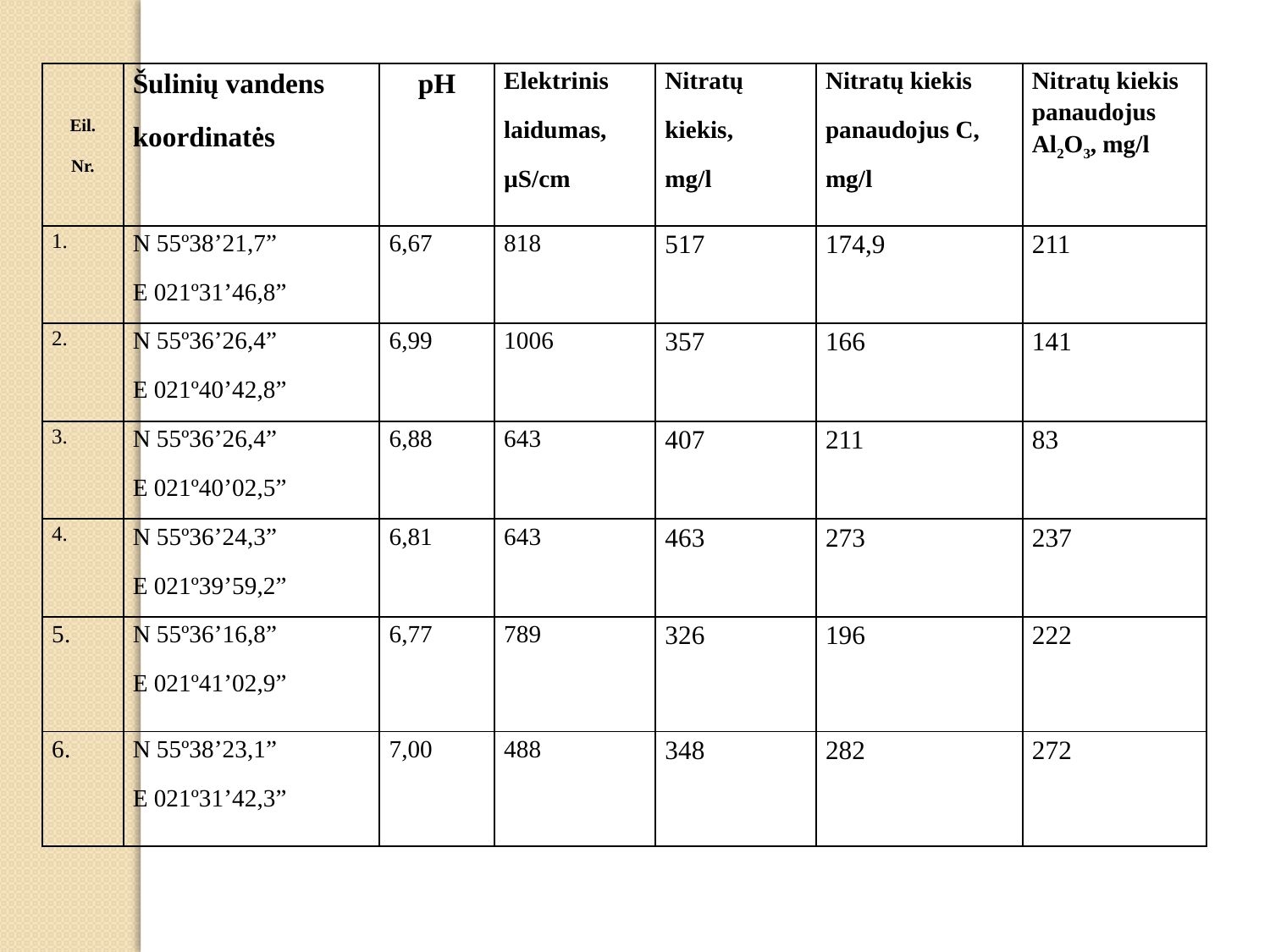

| Eil. Nr. | Šulinių vandens koordinatės | pH | Elektrinis laidumas, µS/cm | Nitratų kiekis, mg/l | Nitratų kiekis panaudojus C, mg/l | Nitratų kiekis panaudojus Al2O3, mg/l |
| --- | --- | --- | --- | --- | --- | --- |
| 1. | N 55º38’21,7” E 021º31’46,8” | 6,67 | 818 | 517 | 174,9 | 211 |
| 2. | N 55º36’26,4” E 021º40’42,8” | 6,99 | 1006 | 357 | 166 | 141 |
| 3. | N 55º36’26,4” E 021º40’02,5” | 6,88 | 643 | 407 | 211 | 83 |
| 4. | N 55º36’24,3” E 021º39’59,2” | 6,81 | 643 | 463 | 273 | 237 |
| 5. | N 55º36’16,8” E 021º41’02,9” | 6,77 | 789 | 326 | 196 | 222 |
| 6. | N 55º38’23,1” E 021º31’42,3” | 7,00 | 488 | 348 | 282 | 272 |